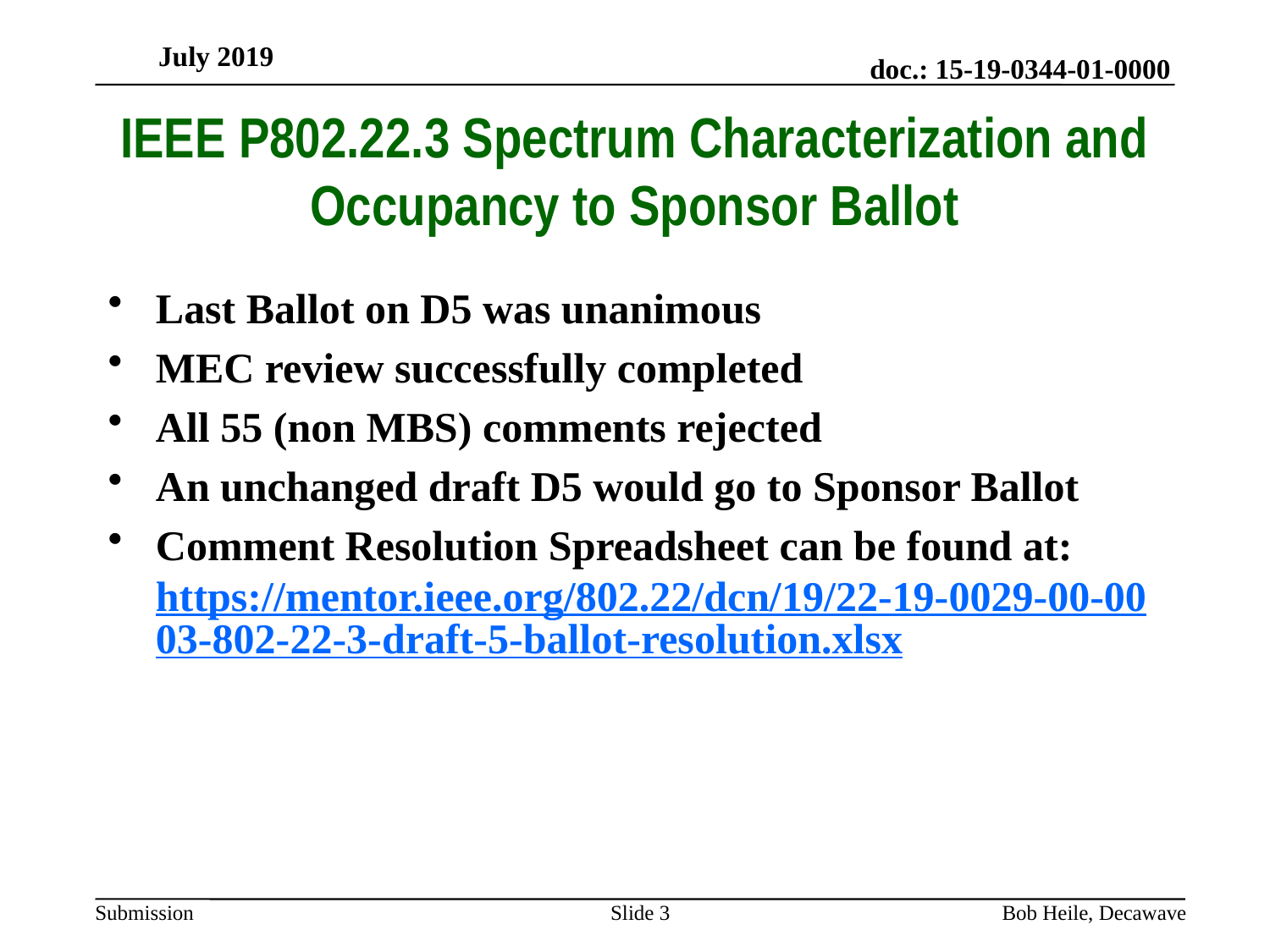

July 2019
# IEEE P802.22.3 Spectrum Characterization and Occupancy to Sponsor Ballot
Last Ballot on D5 was unanimous
MEC review successfully completed
All 55 (non MBS) comments rejected
An unchanged draft D5 would go to Sponsor Ballot
Comment Resolution Spreadsheet can be found at: https://mentor.ieee.org/802.22/dcn/19/22-19-0029-00-0003-802-22-3-draft-5-ballot-resolution.xlsx

Slide 3
Bob Heile, Decawave